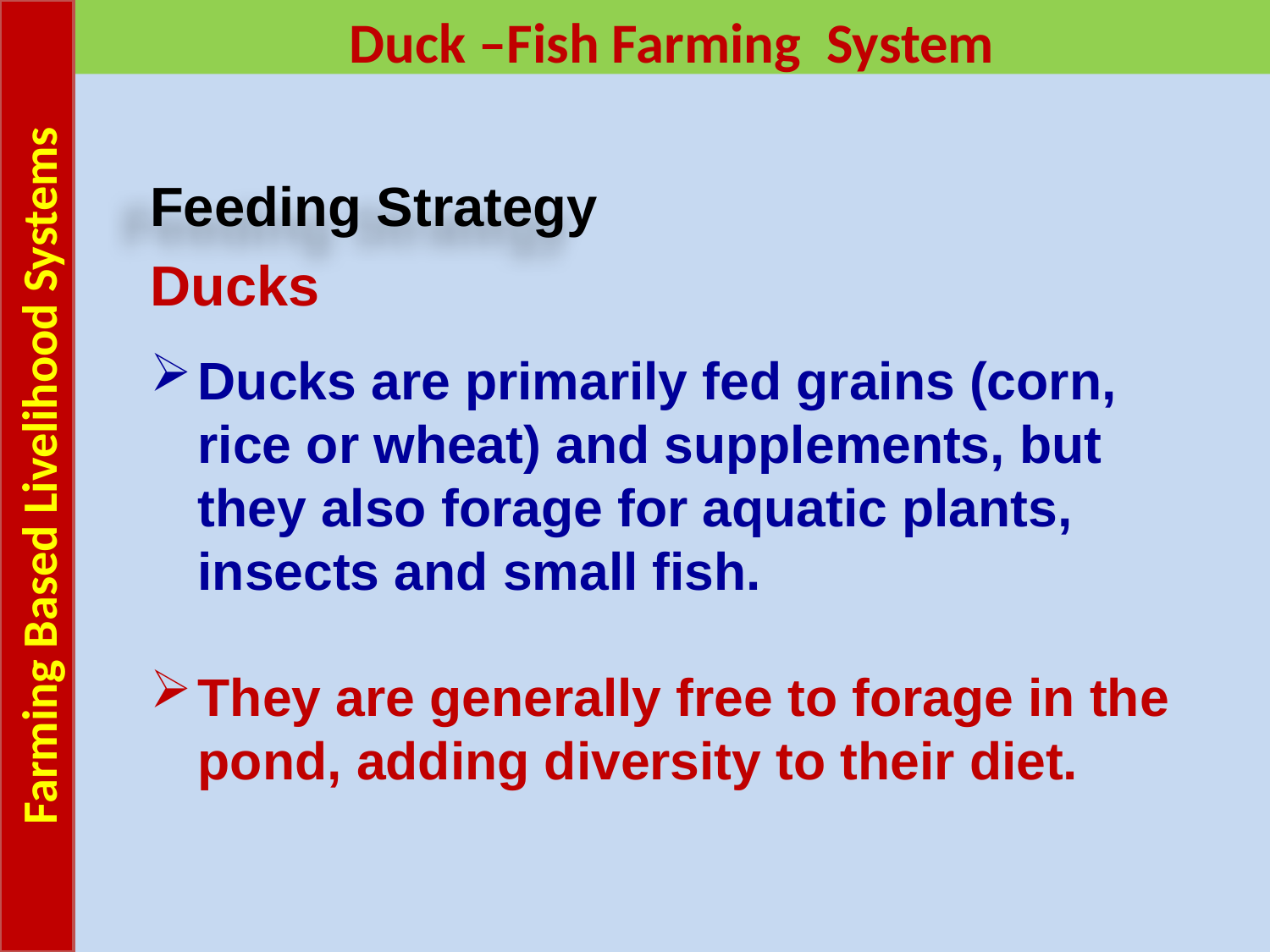

Farming Based Livelihood Systems
Duck –Fish Farming  System
Feeding Strategy
Ducks

Ducks are primarily fed grains (corn, rice or wheat) and supplements, but they also forage for aquatic plants, insects and small fish.

They are generally free to forage in the pond, adding diversity to their diet.